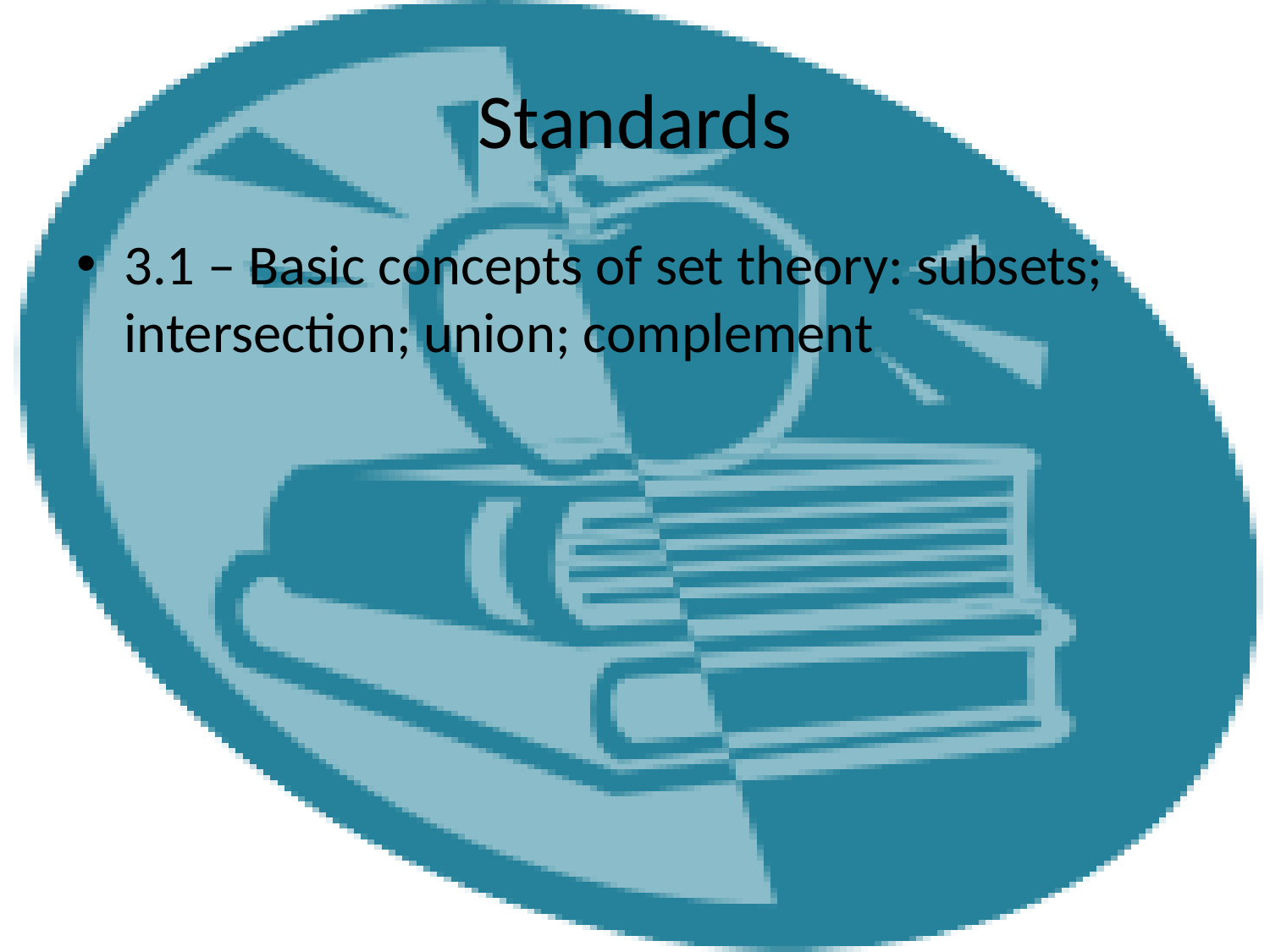

# Standards
3.1 – Basic concepts of set theory: subsets; intersection; union; complement